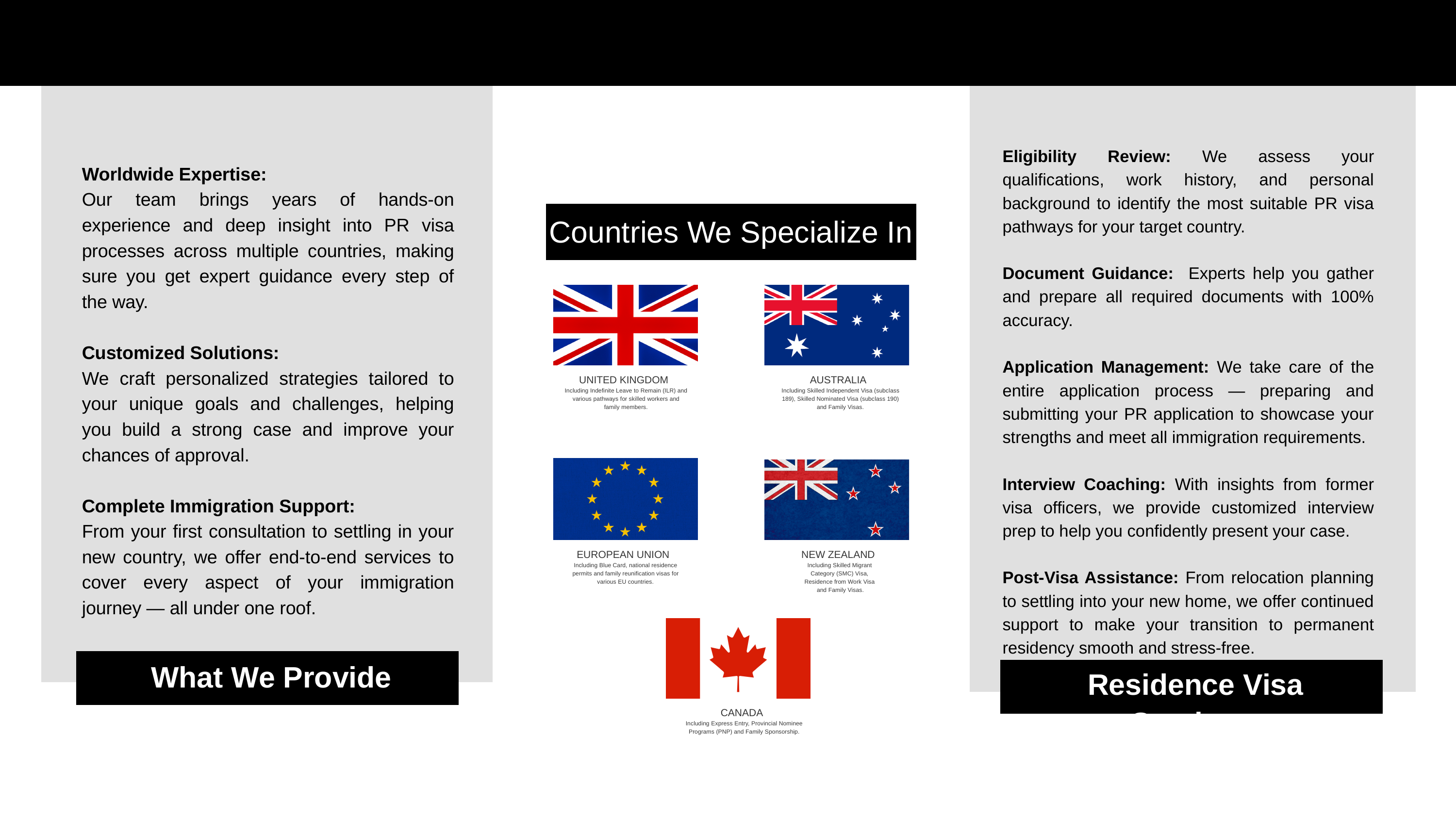

Eligibility Review: We assess your qualifications, work history, and personal background to identify the most suitable PR visa pathways for your target country.

Document Guidance:  Experts help you gather and prepare all required documents with 100% accuracy.

Application Management: We take care of the entire application process — preparing and submitting your PR application to showcase your strengths and meet all immigration requirements.

Interview Coaching: With insights from former visa officers, we provide customized interview prep to help you confidently present your case.

Post-Visa Assistance: From relocation planning to settling into your new home, we offer continued support to make your transition to permanent residency smooth and stress-free.

Worldwide Expertise:
Our team brings years of hands-on experience and deep insight into PR visa processes across multiple countries, making sure you get expert guidance every step of the way.

Customized Solutions:
We craft personalized strategies tailored to your unique goals and challenges, helping you build a strong case and improve your chances of approval.

Complete Immigration Support:
From your first consultation to settling in your new country, we offer end-to-end services to cover every aspect of your immigration journey — all under one roof.

Countries We Specialize In

UNITED KINGDOM
AUSTRALIA
Including Indefinite Leave to Remain (ILR) and various pathways for skilled workers and family members.
Including Skilled Independent Visa (subclass 189), Skilled Nominated Visa (subclass 190) and Family Visas.

EUROPEAN UNION
NEW ZEALAND
Including Blue Card, national residence permits and family reunification visas for various EU countries.
Including Skilled Migrant
Category (SMC) Visa,
Residence from Work Visa
and Family Visas.

What We Provide

 Residence Visa Services
CANADA
Including Express Entry, Provincial Nominee Programs (PNP) and Family Sponsorship.